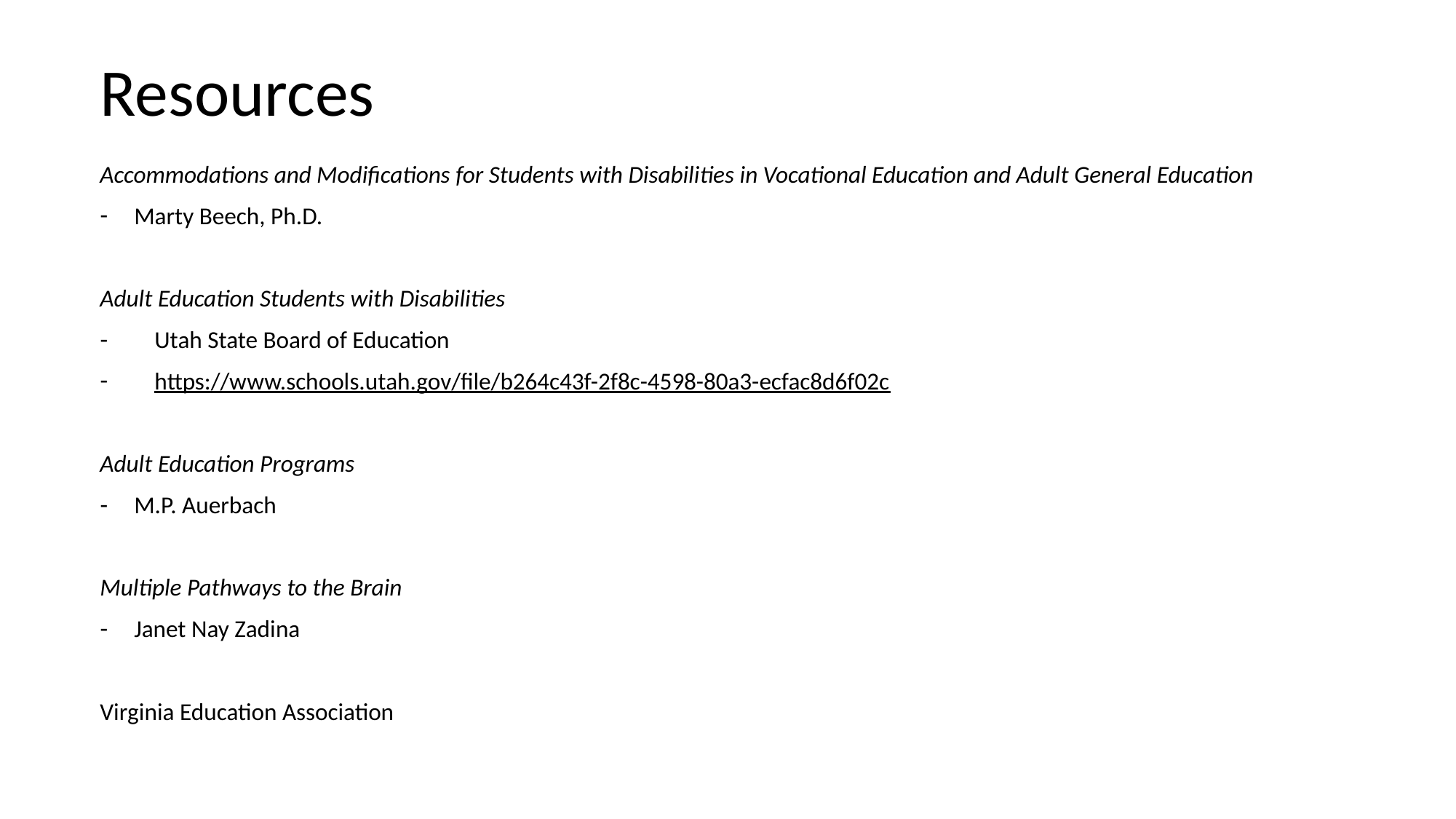

# Resources
Accommodations and Modifications for Students with Disabilities in Vocational Education and Adult General Education
Marty Beech, Ph.D.

Adult Education Students with Disabilities
Utah State Board of Education
https://www.schools.utah.gov/file/b264c43f-2f8c-4598-80a3-ecfac8d6f02c

Adult Education Programs
M.P. Auerbach

Multiple Pathways to the Brain
Janet Nay Zadina

Virginia Education Association